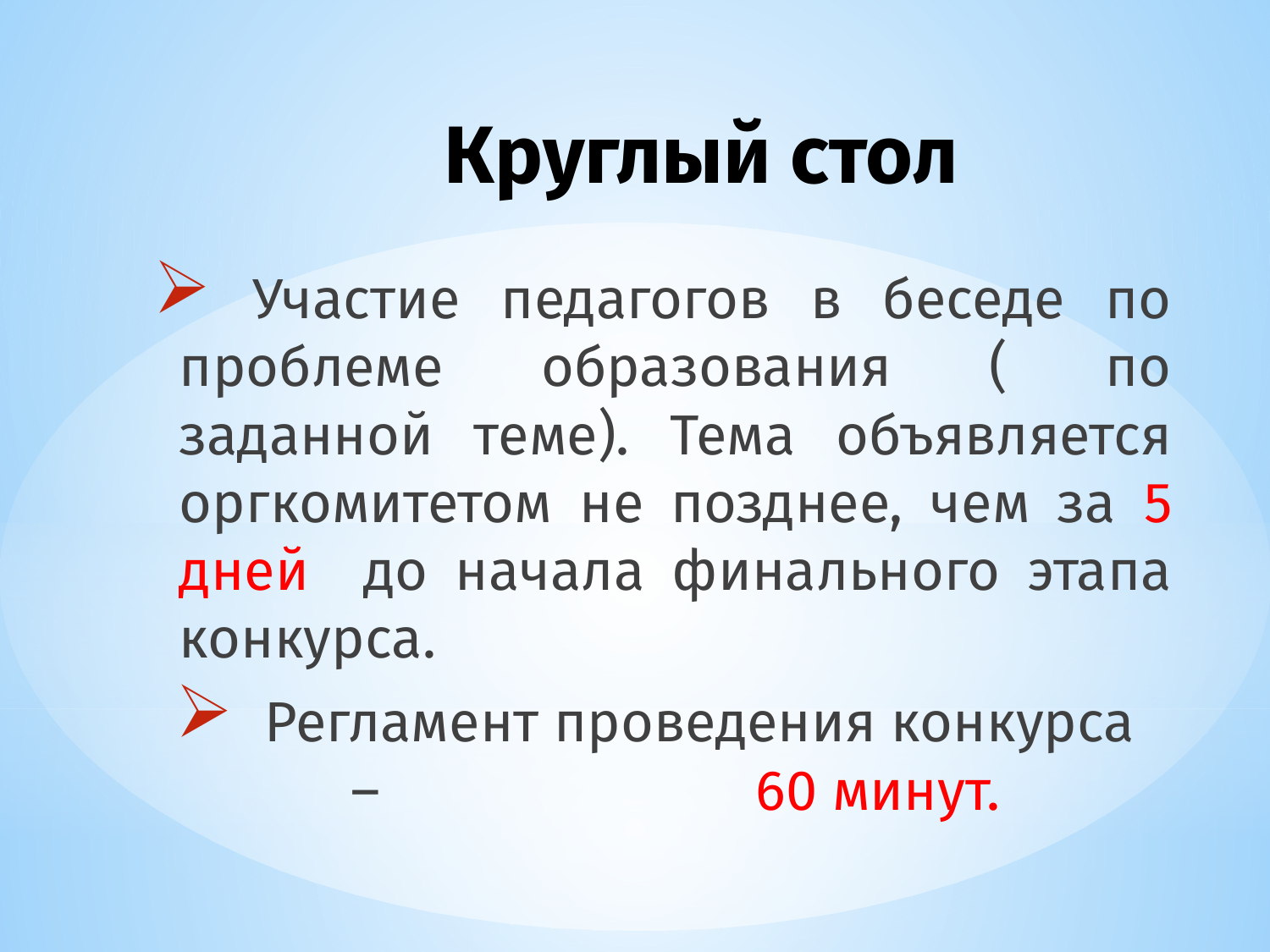

# Круглый стол
 Участие педагогов в беседе по проблеме образования ( по заданной теме). Тема объявляется оргкомитетом не позднее, чем за 5 дней  до начала финального этапа конкурса.
  Регламент проведения конкурса  –                         60 минут.